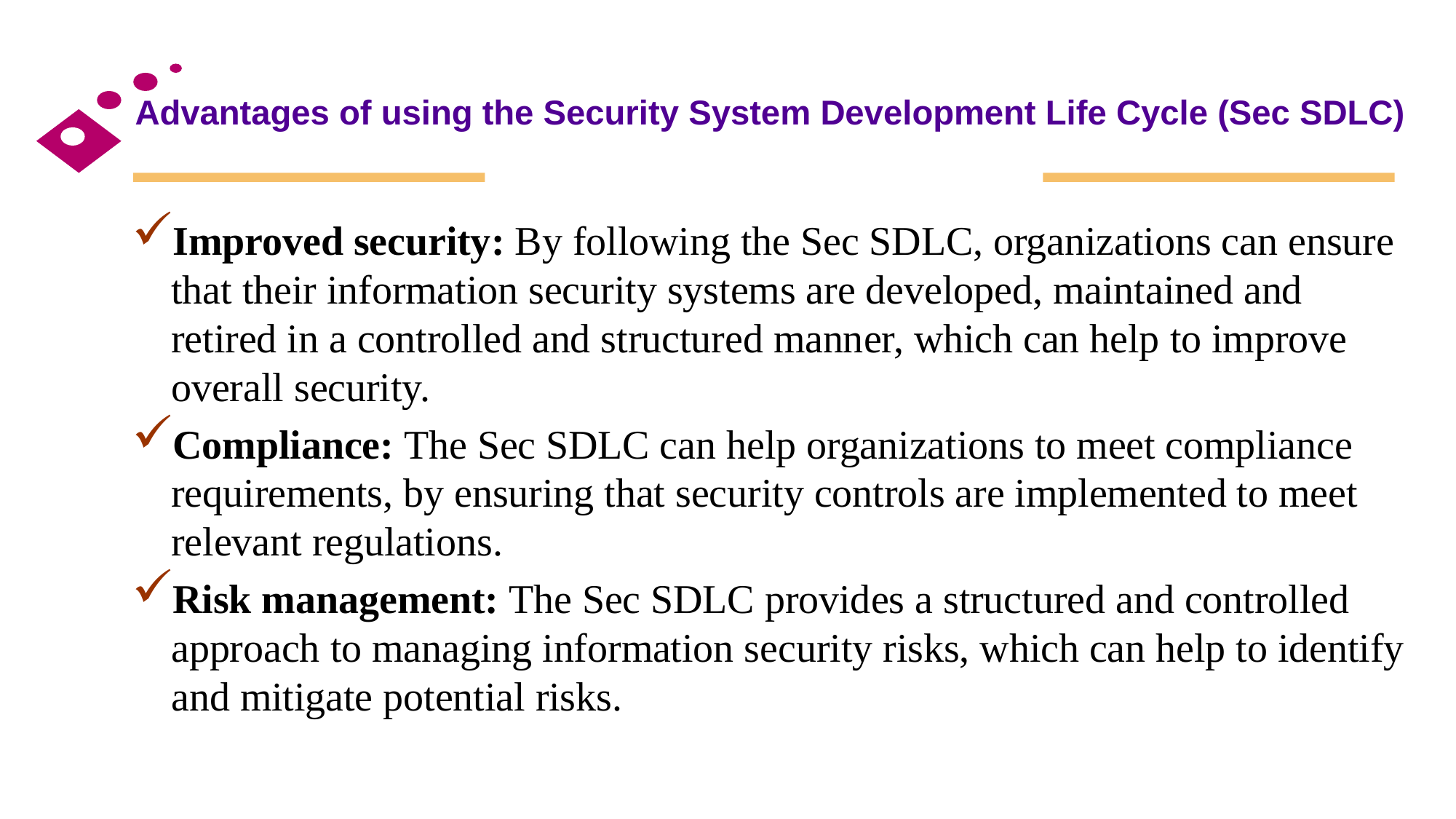

# Advantages of using the Security System Development Life Cycle (Sec SDLC)
Improved security: By following the Sec SDLC, organizations can ensure that their information security systems are developed, maintained and retired in a controlled and structured manner, which can help to improve overall security.
Compliance: The Sec SDLC can help organizations to meet compliance requirements, by ensuring that security controls are implemented to meet relevant regulations.
Risk management: The Sec SDLC provides a structured and controlled approach to managing information security risks, which can help to identify and mitigate potential risks.